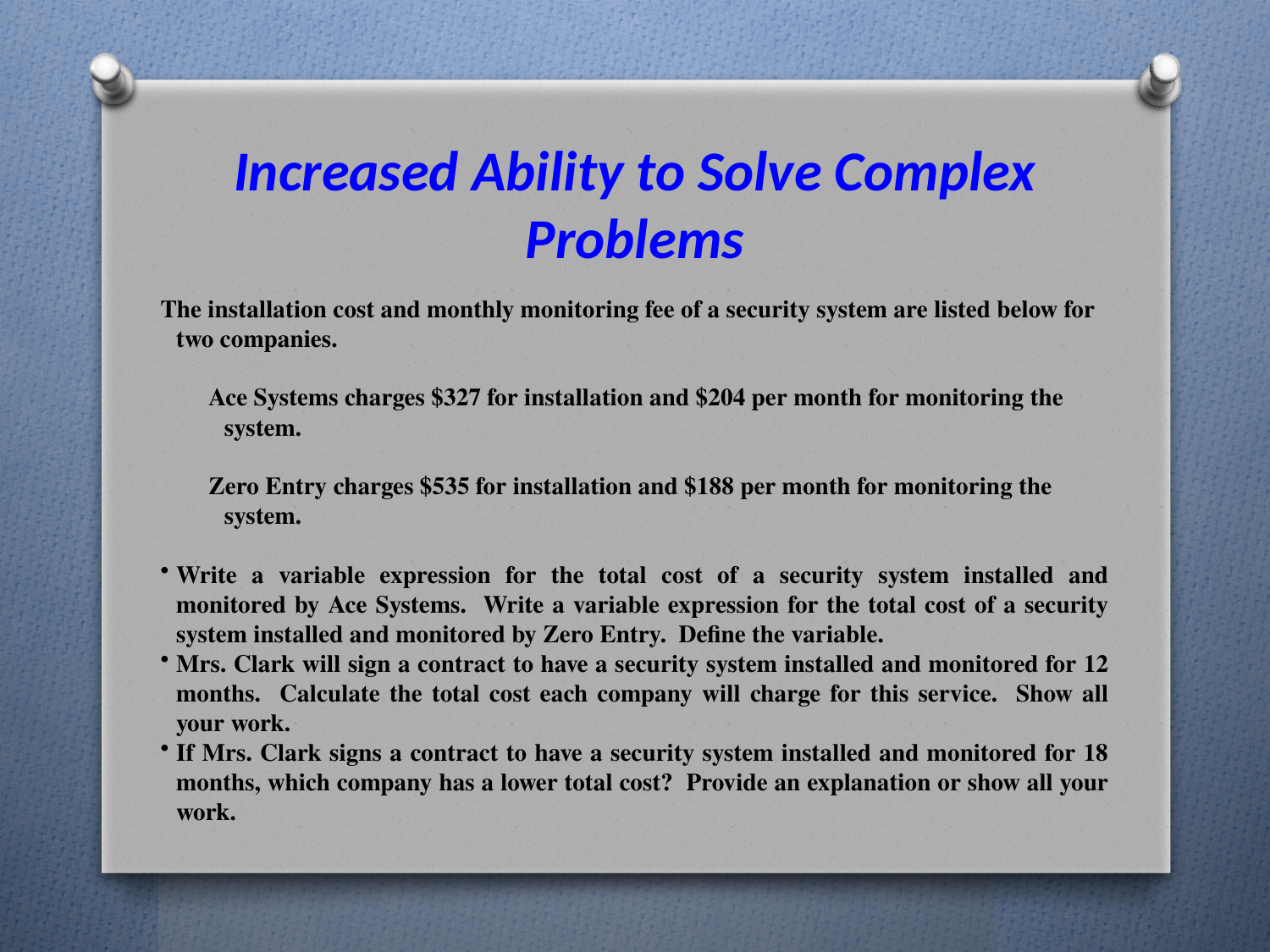

Increased Ability to Solve Complex Problems
The installation cost and monthly monitoring fee of a security system are listed below for two companies.

Ace Systems charges $327 for installation and $204 per month for monitoring the system.

Zero Entry charges $535 for installation and $188 per month for monitoring the system.

Write a variable expression for the total cost of a security system installed and monitored by Ace Systems.  Write a variable expression for the total cost of a security system installed and monitored by Zero Entry.  Define the variable.
Mrs. Clark will sign a contract to have a security system installed and monitored for 12 months.  Calculate the total cost each company will charge for this service.  Show all your work.
If Mrs. Clark signs a contract to have a security system installed and monitored for 18 months, which company has a lower total cost?  Provide an explanation or show all your work.